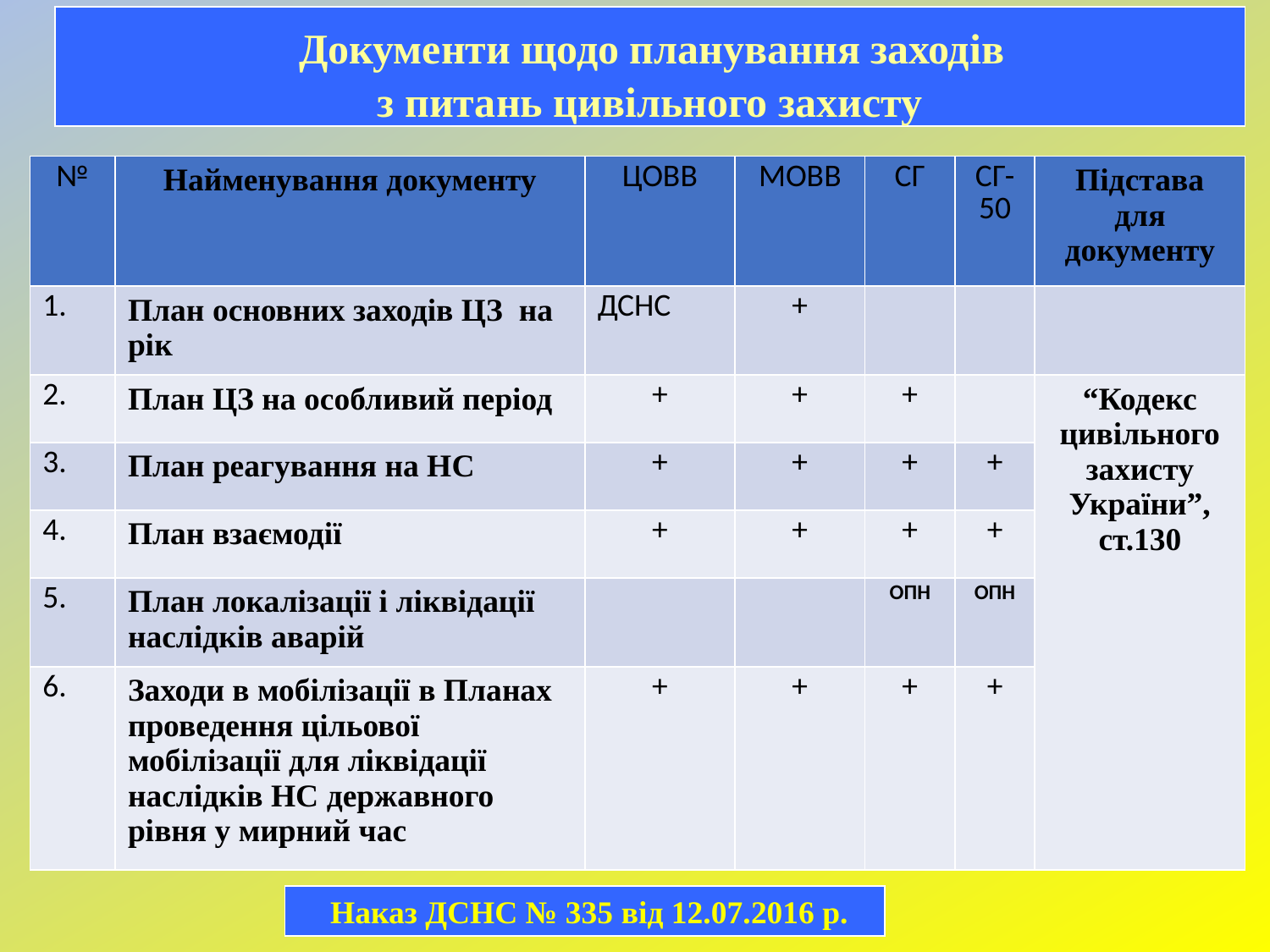

Документи щодо планування заходів
з питань цивільного захисту
| № | Найменування документу | ЦОВВ | МОВВ | СГ | СГ-50 | Підстава для документу |
| --- | --- | --- | --- | --- | --- | --- |
| 1. | План основних заходів ЦЗ на рік | ДСНС | + |  |  |  |
| 2. | План ЦЗ на особливий період | + | + | + |  | “Кодекс цивільного захисту України”, ст.130 |
| 3. | План реагування на НС | + | + | + | + |  |
| 4. | План взаємодії | + | + | + | + |  |
| 5. | План локалізації і ліквідації наслідків аварій |  |  | ОПН | ОПН |  |
| 6. | Заходи в мобілізації в Планах проведення цільової мобілізації для ліквідації наслідків НС державного рівня у мирний час | + | + | + | + |  |
 Наказ ДСНС № 335 від 12.07.2016 р.